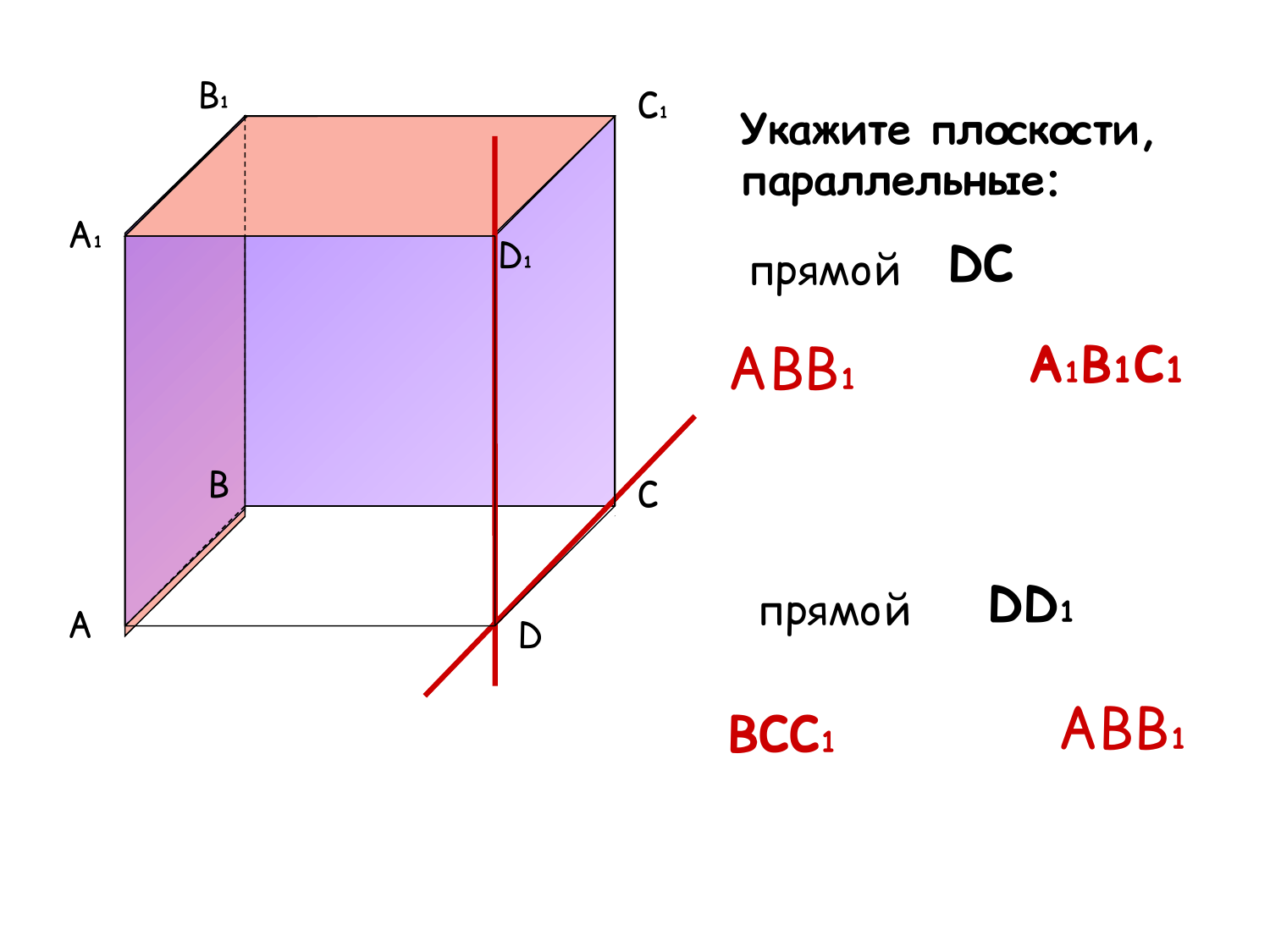

B1
C1
Укажите плоскости,
параллельные:

A1
D1
DC

прямой

ABB1
A1B1C1

B
C

DD1
прямой
A
D

ABB1
BCC1